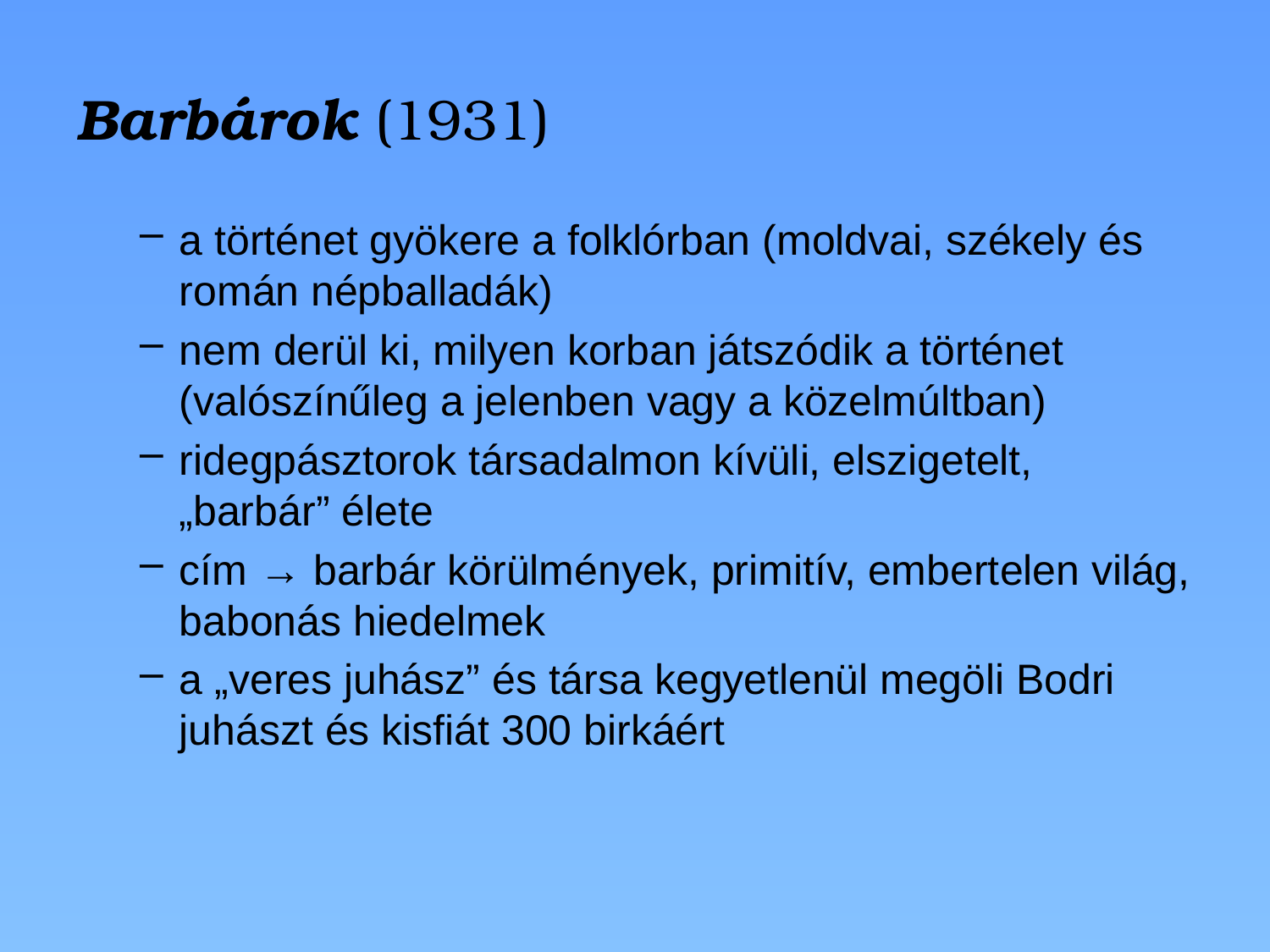

# Barbárok (1931)
a történet gyökere a folklórban (moldvai, székely és román népballadák)
nem derül ki, milyen korban játszódik a történet (valószínűleg a jelenben vagy a közelmúltban)
ridegpásztorok társadalmon kívüli, elszigetelt, „barbár” élete
cím → barbár körülmények, primitív, embertelen világ, babonás hiedelmek
a „veres juhász” és társa kegyetlenül megöli Bodri juhászt és kisfiát 300 birkáért